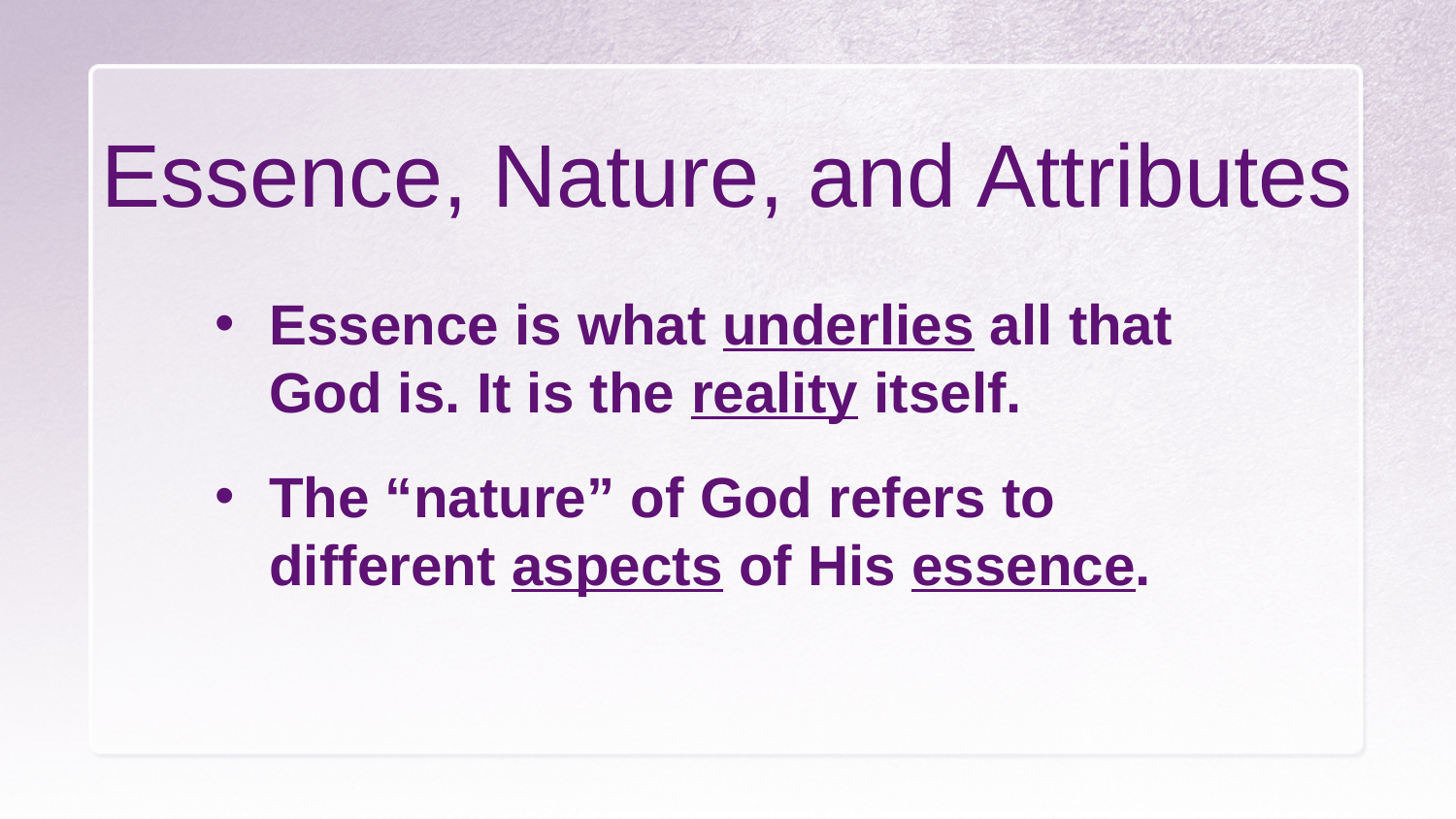

# Essence, Nature, and Attributes
Essence is what underlies all that God is. It is the reality itself.
The “nature” of God refers to different aspects of His essence.